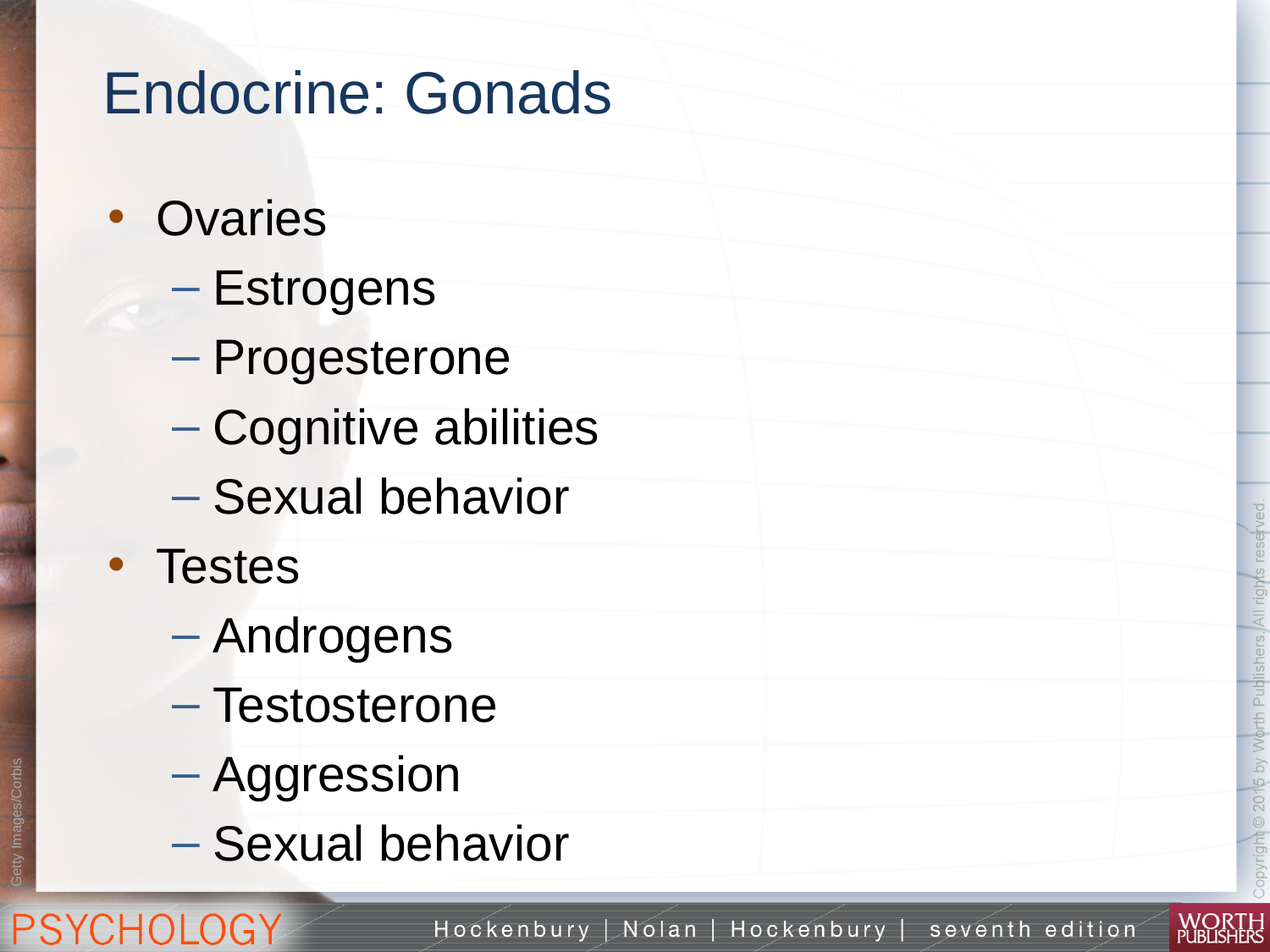

# Endocrine: Gonads
Ovaries
Estrogens
Progesterone
Cognitive abilities
Sexual behavior
Testes
Androgens
Testosterone
Aggression
Sexual behavior